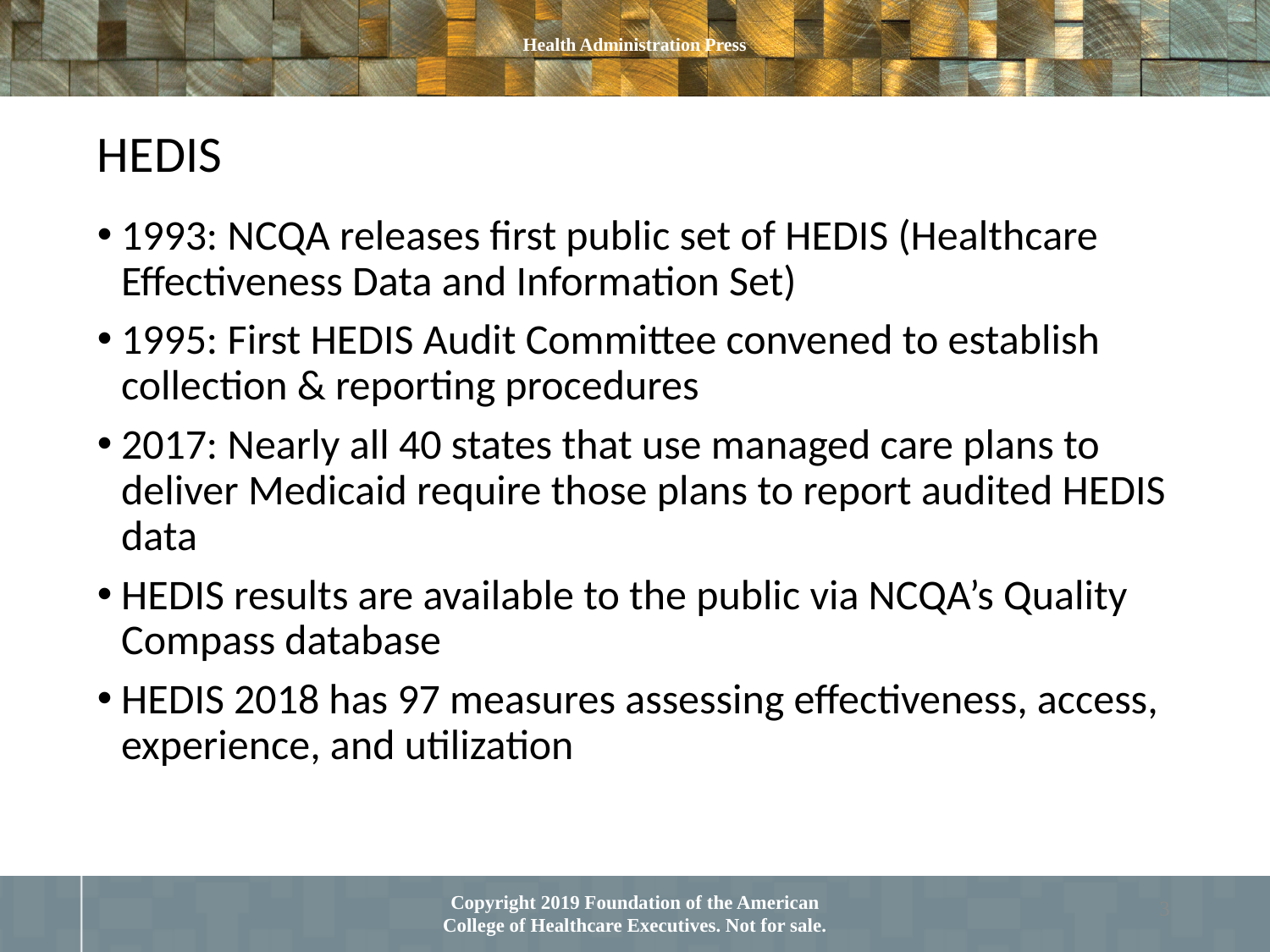

# HEDIS
1993: NCQA releases first public set of HEDIS (Healthcare Effectiveness Data and Information Set)
1995: First HEDIS Audit Committee convened to establish collection & reporting procedures
2017: Nearly all 40 states that use managed care plans to deliver Medicaid require those plans to report audited HEDIS data
HEDIS results are available to the public via NCQA’s Quality Compass database
HEDIS 2018 has 97 measures assessing effectiveness, access, experience, and utilization
3
Copyright 2019 Foundation of the American College of Healthcare Executives. Not for sale.